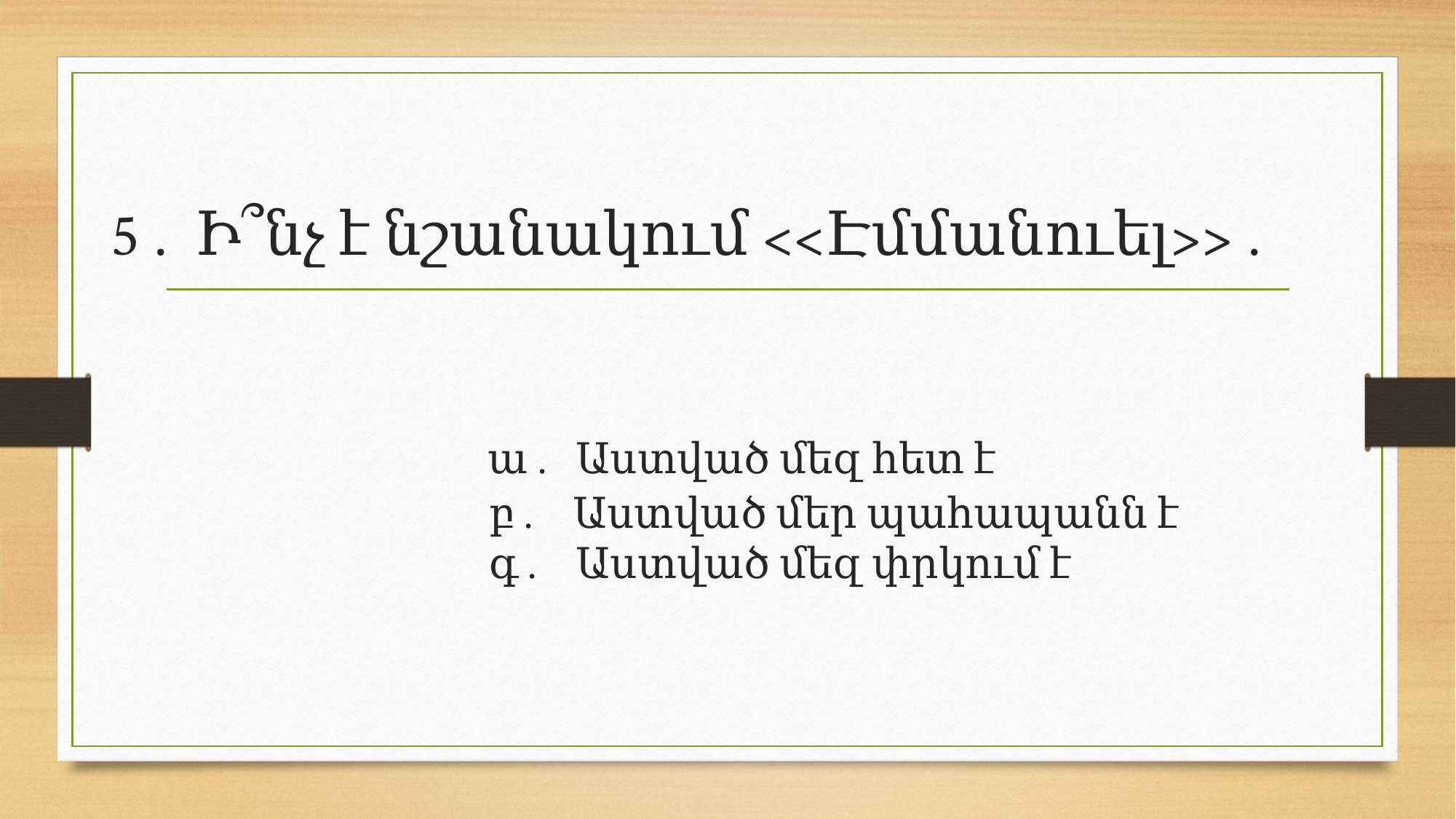

# 5․ Ի՞նչ է նշանակում <<Էմմանուել>>․ ա․  Աստված մեզ հետ է բ․   Աստված մեր պահապանն է գ․   Աստված մեզ փրկում է